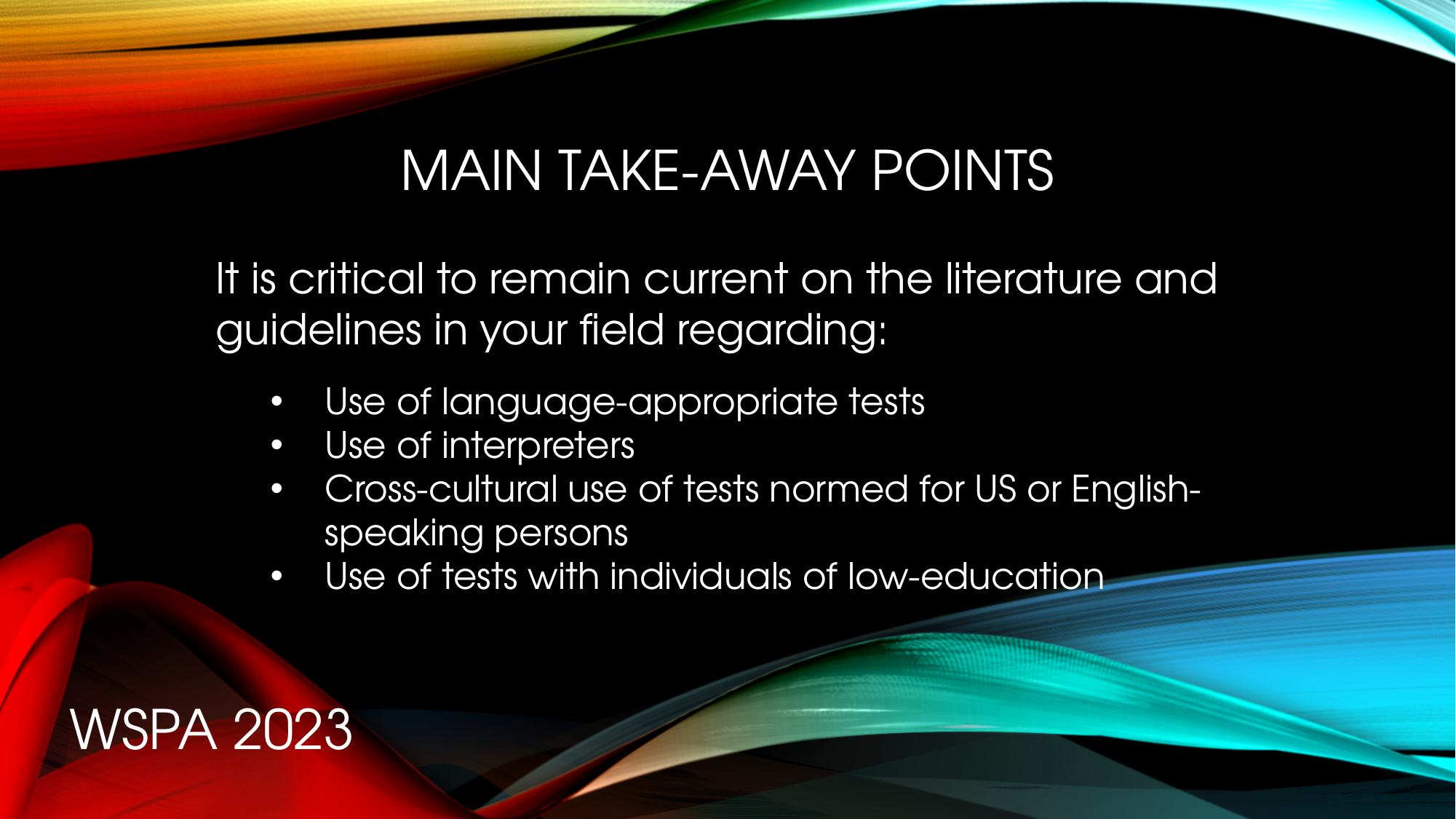

# Main Take-away points
It is critical to remain current on the literature and guidelines in your field regarding:

Use of language-appropriate tests
Use of interpreters
Cross-cultural use of tests normed for US or English-speaking persons
Use of tests with individuals of low-education
WSPA 2023